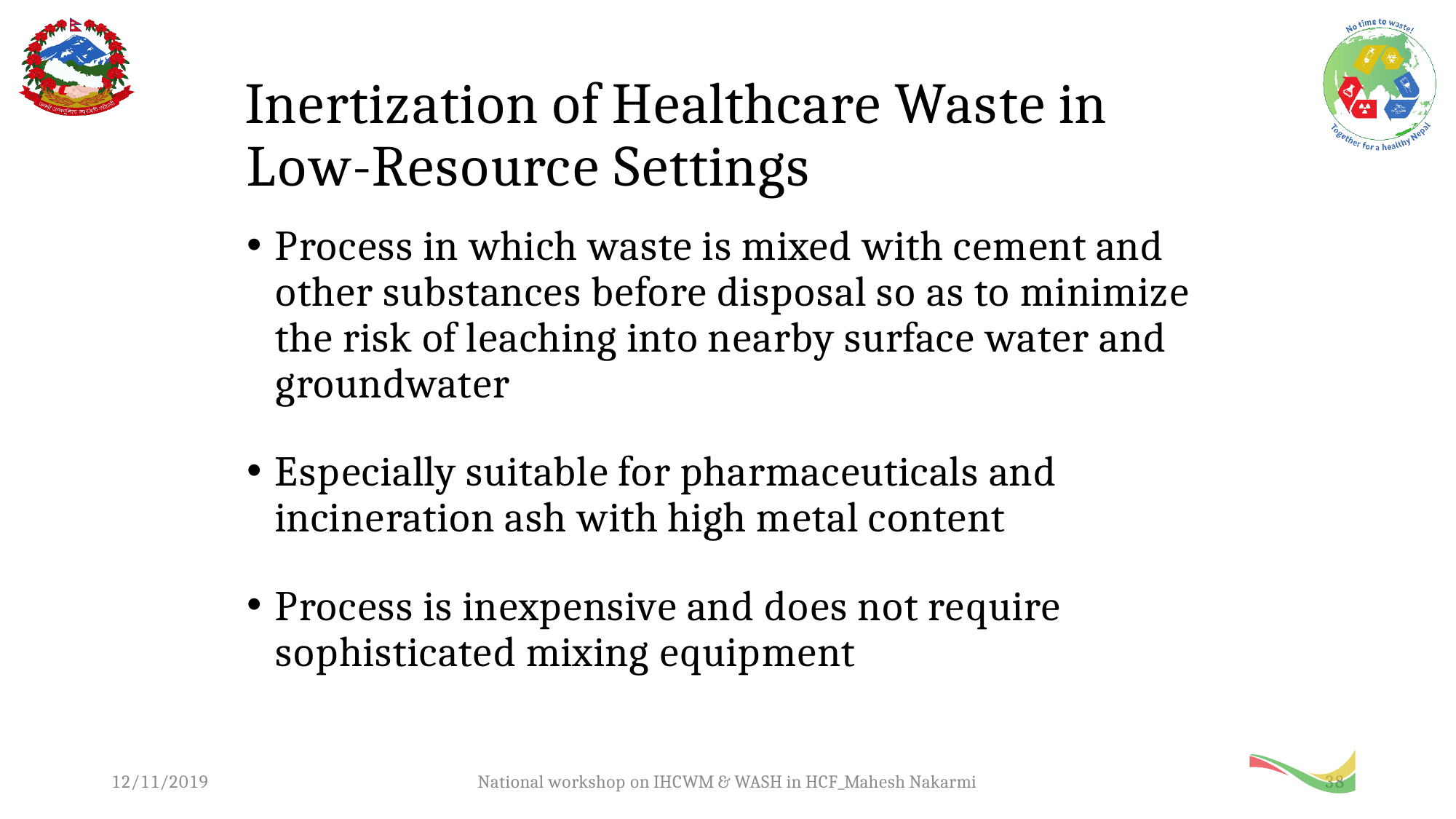

# Inertization of Healthcare Waste in Low-Resource Settings
Process in which waste is mixed with cement and other substances before disposal so as to minimize the risk of leaching into nearby surface water and groundwater
Especially suitable for pharmaceuticals and incineration ash with high metal content
Process is inexpensive and does not require sophisticated mixing equipment
12/11/2019
National workshop on IHCWM & WASH in HCF_Mahesh Nakarmi
38